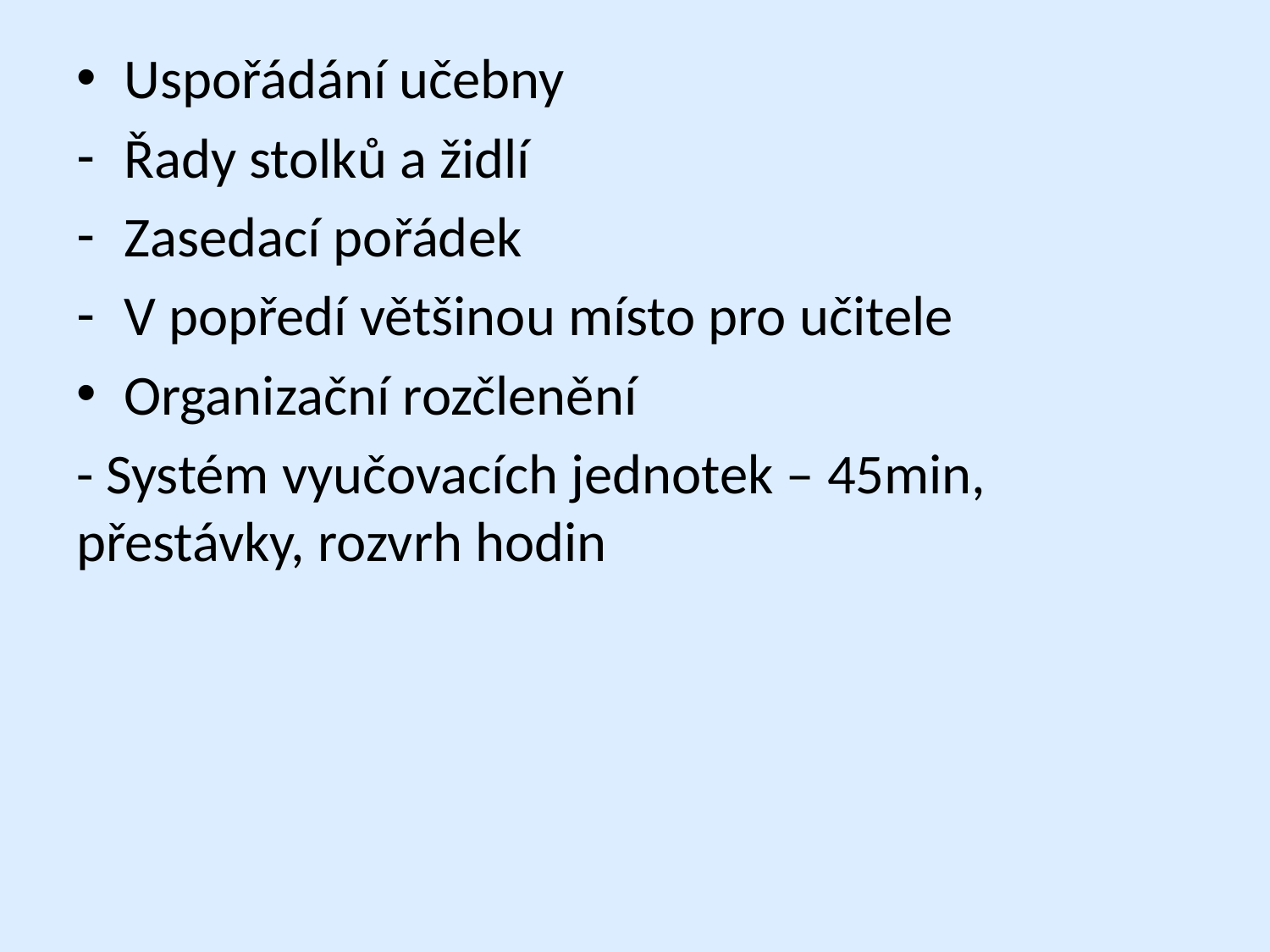

Uspořádání učebny
Řady stolků a židlí
Zasedací pořádek
V popředí většinou místo pro učitele
Organizační rozčlenění
- Systém vyučovacích jednotek – 45min, přestávky, rozvrh hodin
#